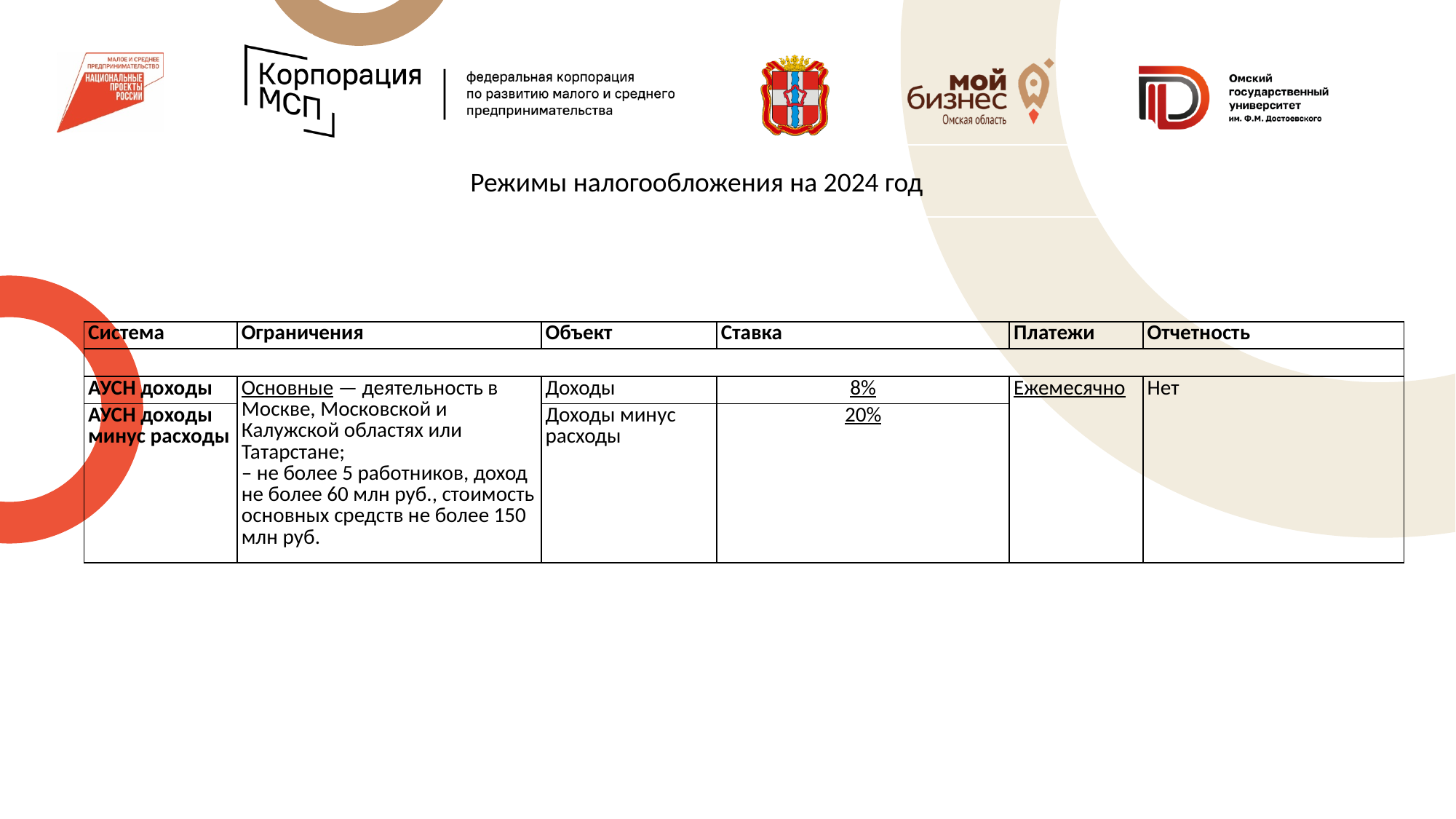

Режимы налогообложения на 2024 год

| Система | Ограничения | Объект | Ставка | Платежи | Отчетность |
| --- | --- | --- | --- | --- | --- |
|  |  |  |  |  |  |
| АУСН доходы | Основные — деятельность в Москве, Московской и Калужской областях или Татарстане; – не более 5 работников, доход не более 60 млн руб., стоимость основных средств не более 150 млн руб. | Доходы | 8% | Ежемесячно | Нет |
| АУСН доходы минус расходы |  | Доходы минус расходы | 20% |  |  |